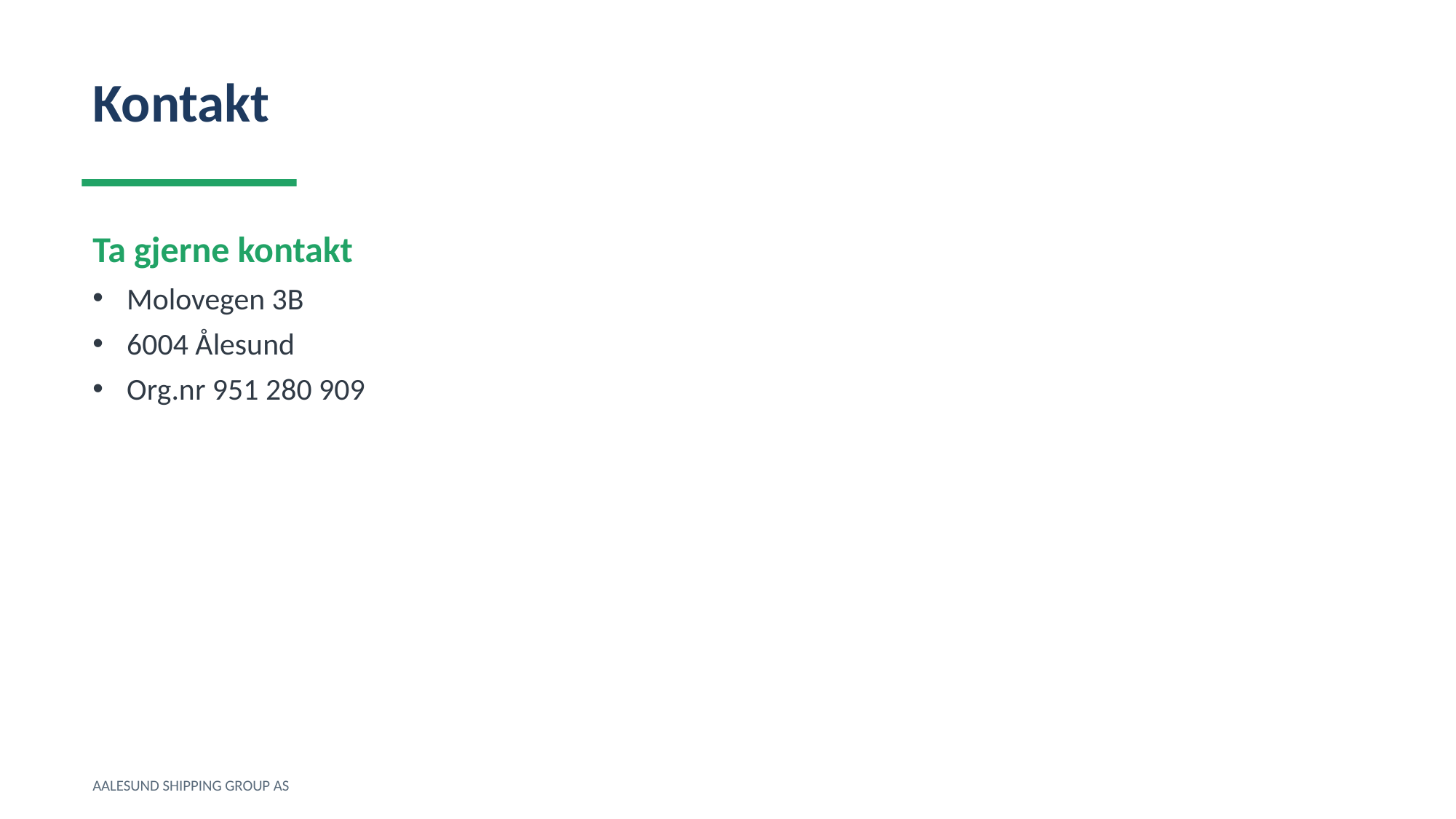

Kontakt

Ta gjerne kontakt
Molovegen 3B
6004 Ålesund
Org.nr 951 280 909
AALESUND SHIPPING GROUP AS